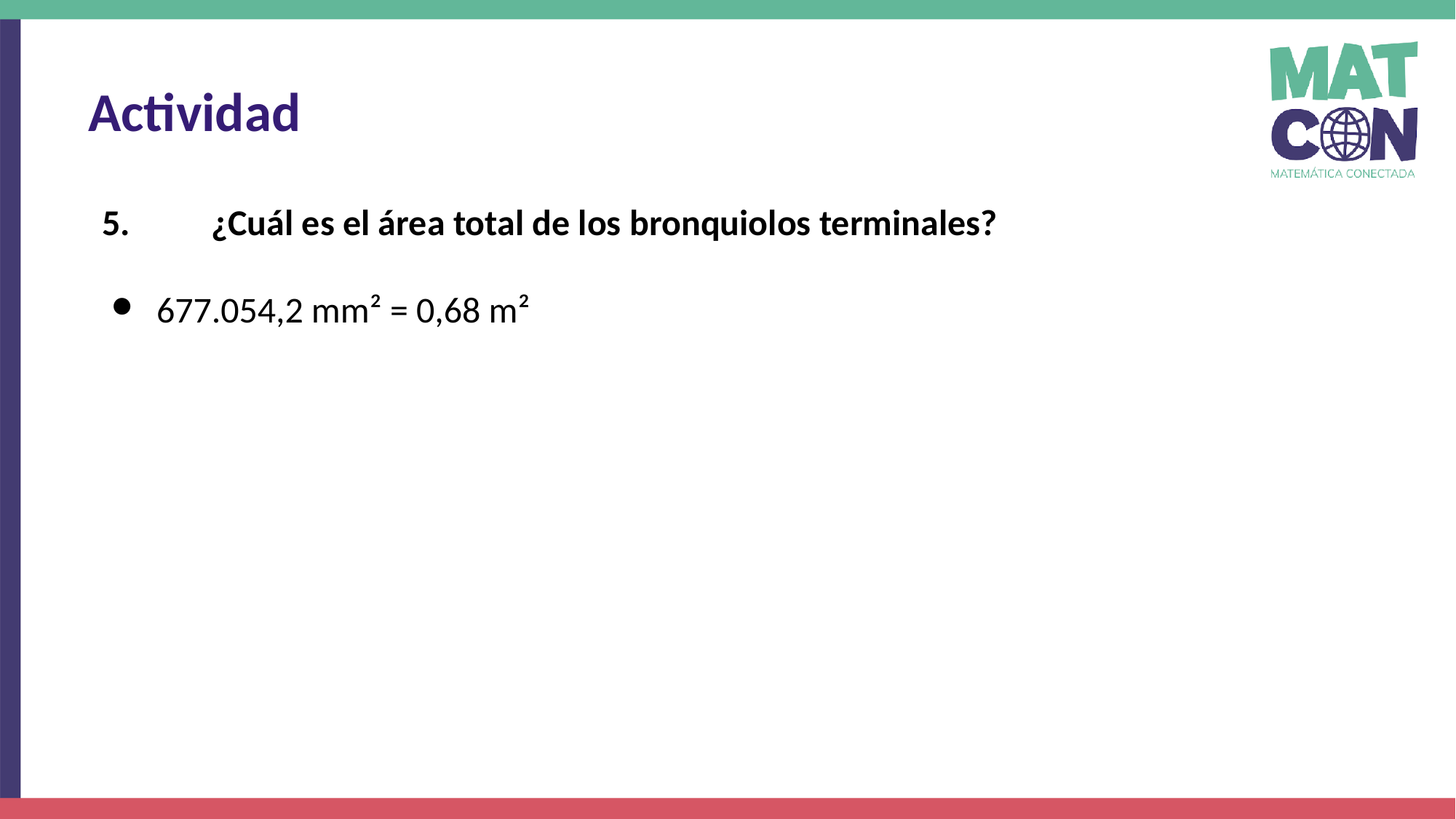

Actividad
5.	¿Cuál es el área total de los bronquiolos terminales?

677.054,2 mm² = 0,68 m²